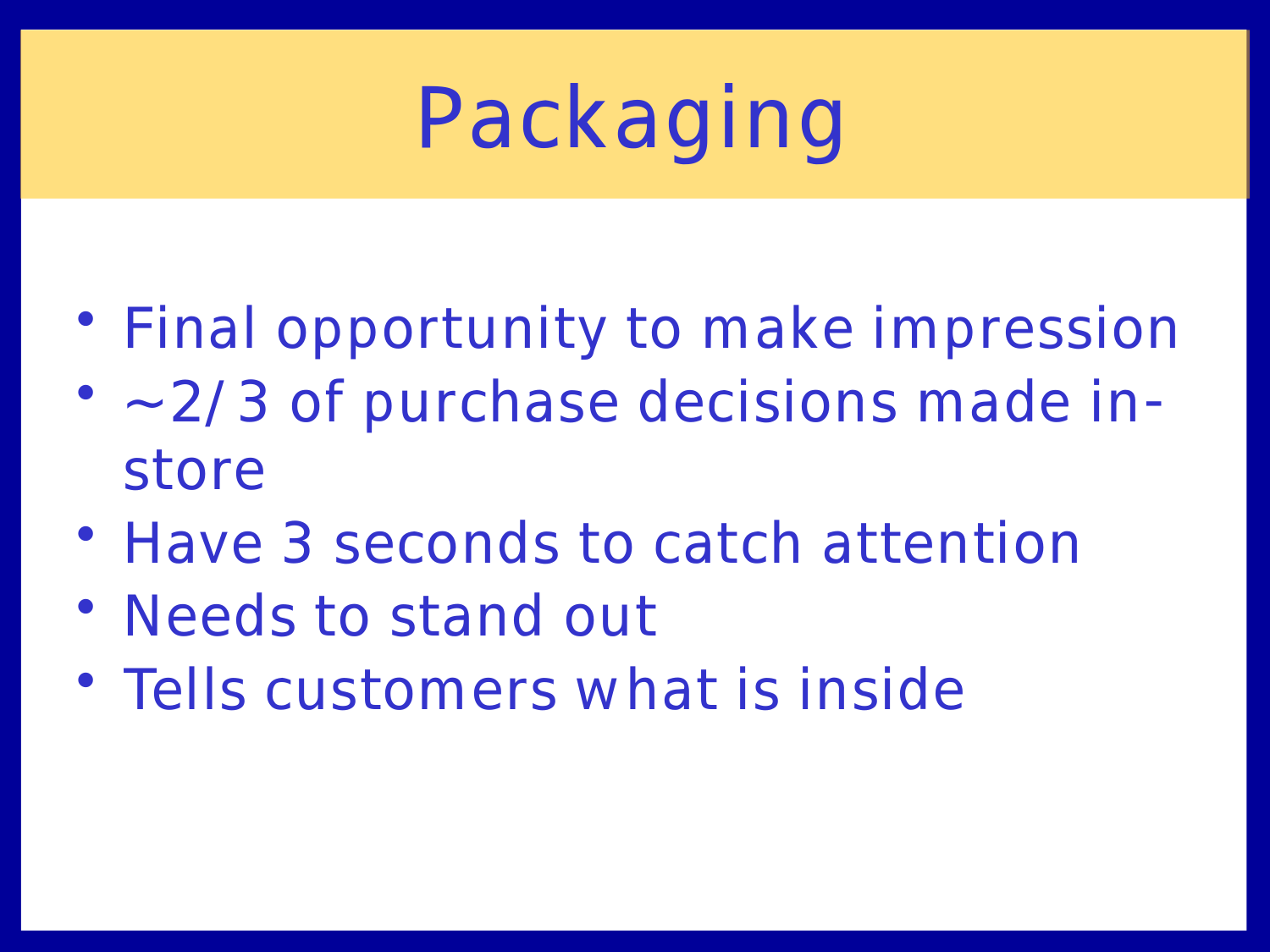

Packaging
Packaging
Final opportunity to make impression
~2/3 of purchase decisions made in-store
Have 3 seconds to catch attention
Needs to stand out
Tells customers what is inside